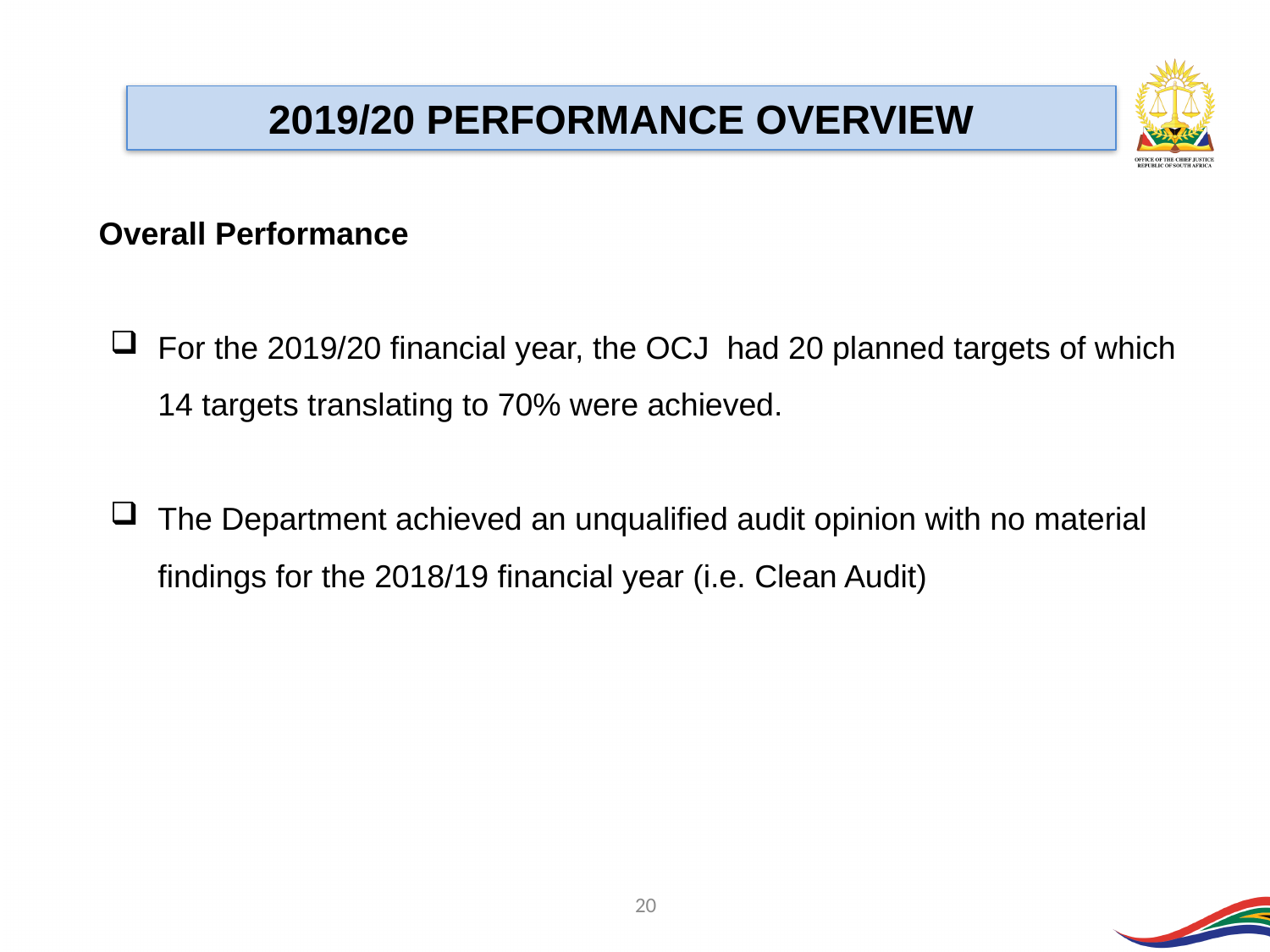

2019/20 PERFORMANCE OVERVIEW
Overall Performance

For the 2019/20 financial year, the OCJ  had 20 planned targets of which 14 targets translating to 70% were achieved.

The Department achieved an unqualified audit opinion with no material findings for the 2018/19 financial year (i.e. Clean Audit)

20